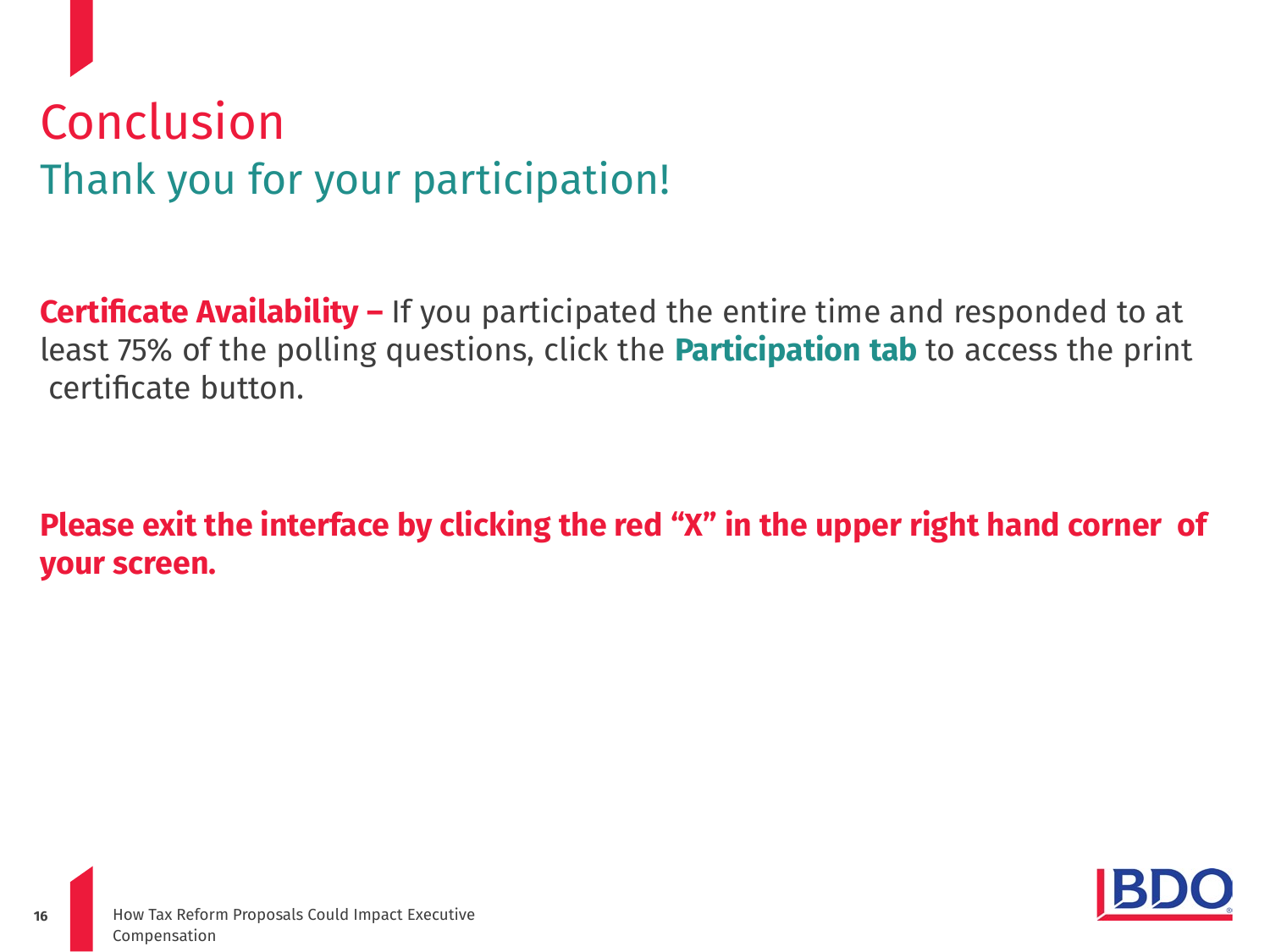

# Conclusion
Thank you for your participation!
Certificate Availability – If you participated the entire time and responded to at  least 75% of the polling questions, click the Participation tab to access the print  certificate button.
Please exit the interface by clicking the red “X” in the upper right hand corner  of your screen.
1616
How Tax Reform Proposals Could Impact Executive Compensation